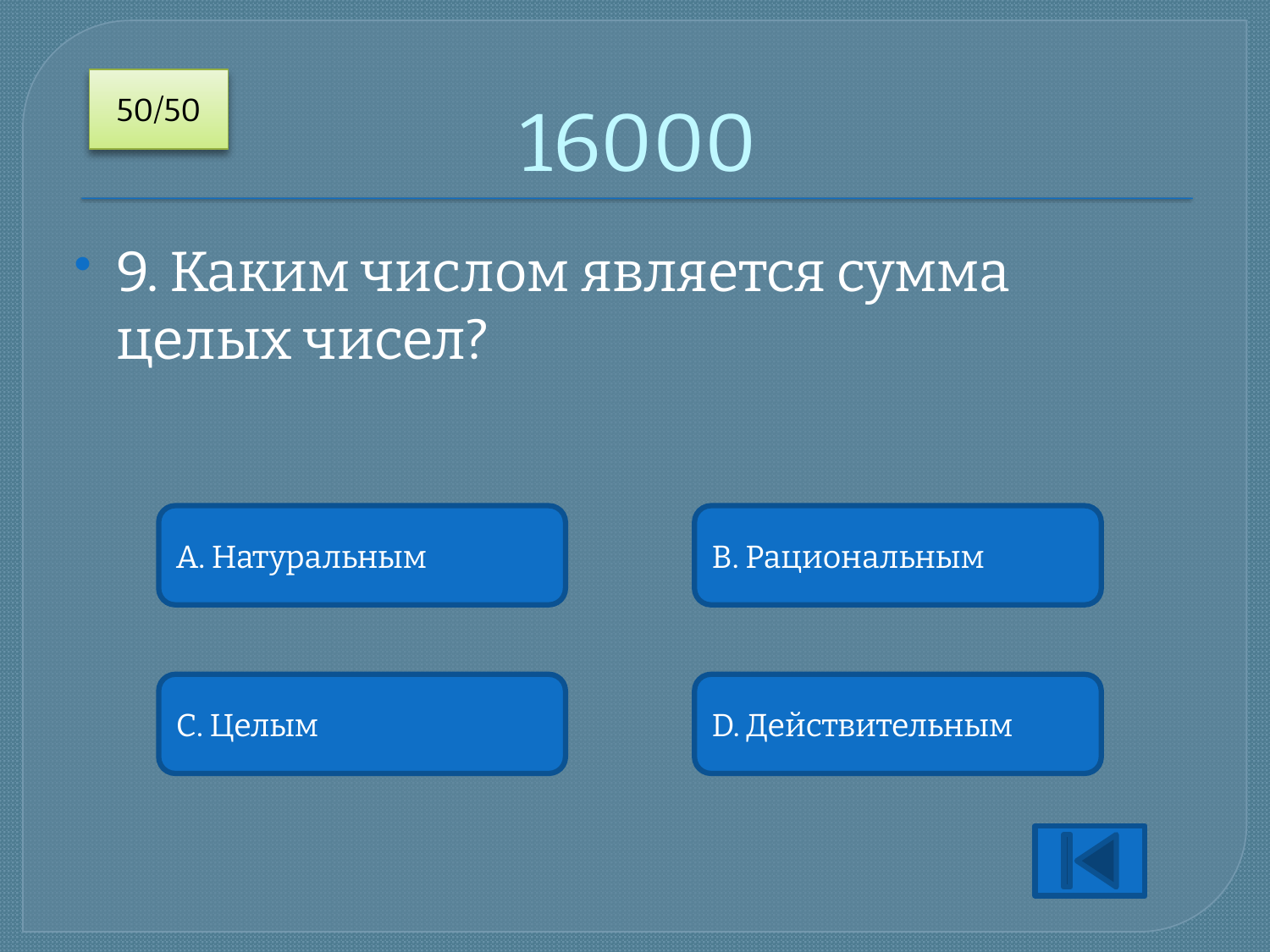

# 16000
50/50
9. Каким числом является сумма целых чисел?

A. Натуральным
B. Рациональным
C. Целым
D. Действительным